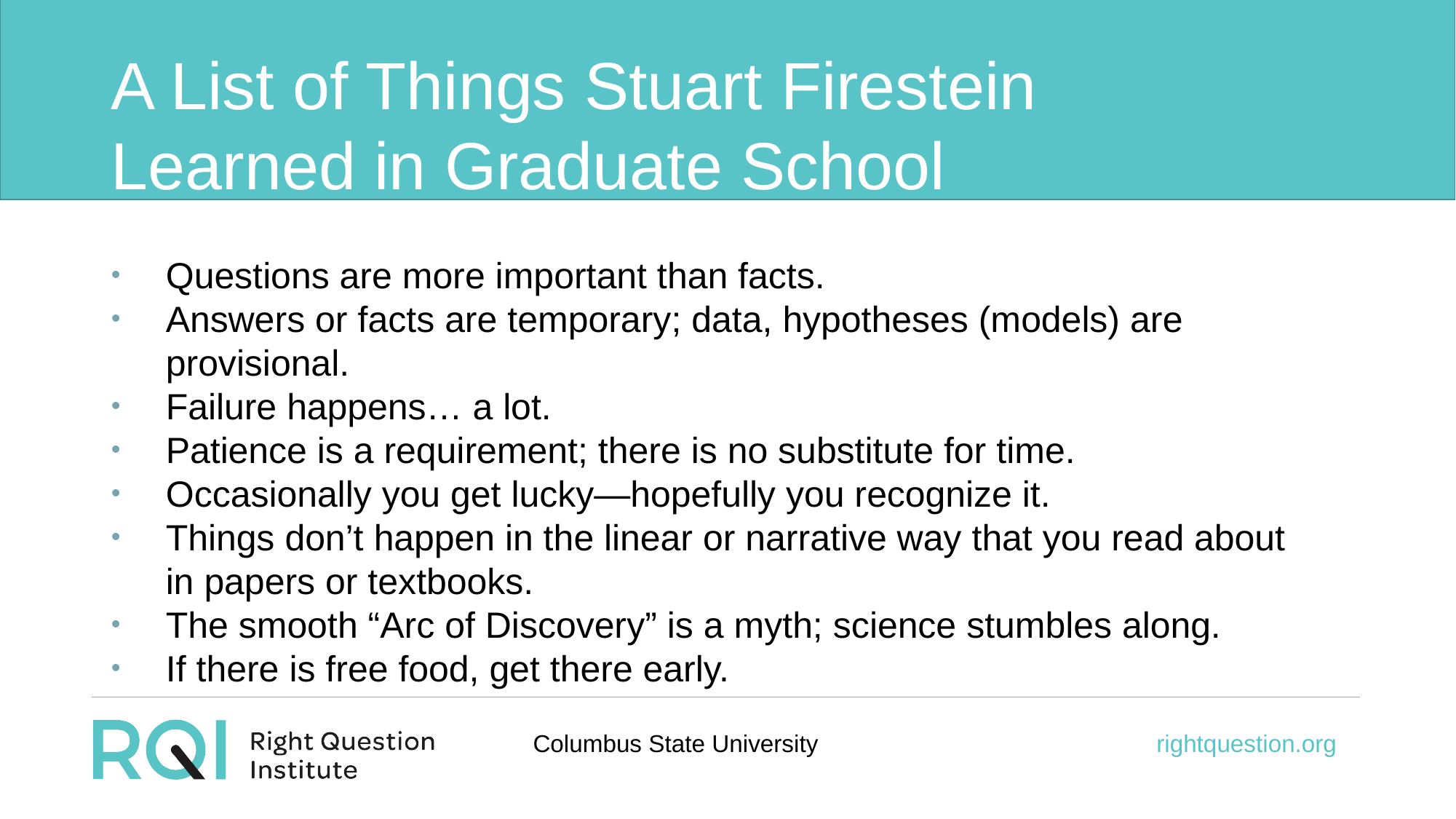

# A List of Things Stuart Firestein Learned in Graduate School
Questions are more important than facts.
Answers or facts are temporary; data, hypotheses (models) are provisional.
Failure happens… a lot.
Patience is a requirement; there is no substitute for time.
Occasionally you get lucky—hopefully you recognize it.
Things don’t happen in the linear or narrative way that you read about in papers or textbooks.
The smooth “Arc of Discovery” is a myth; science stumbles along.
If there is free food, get there early.